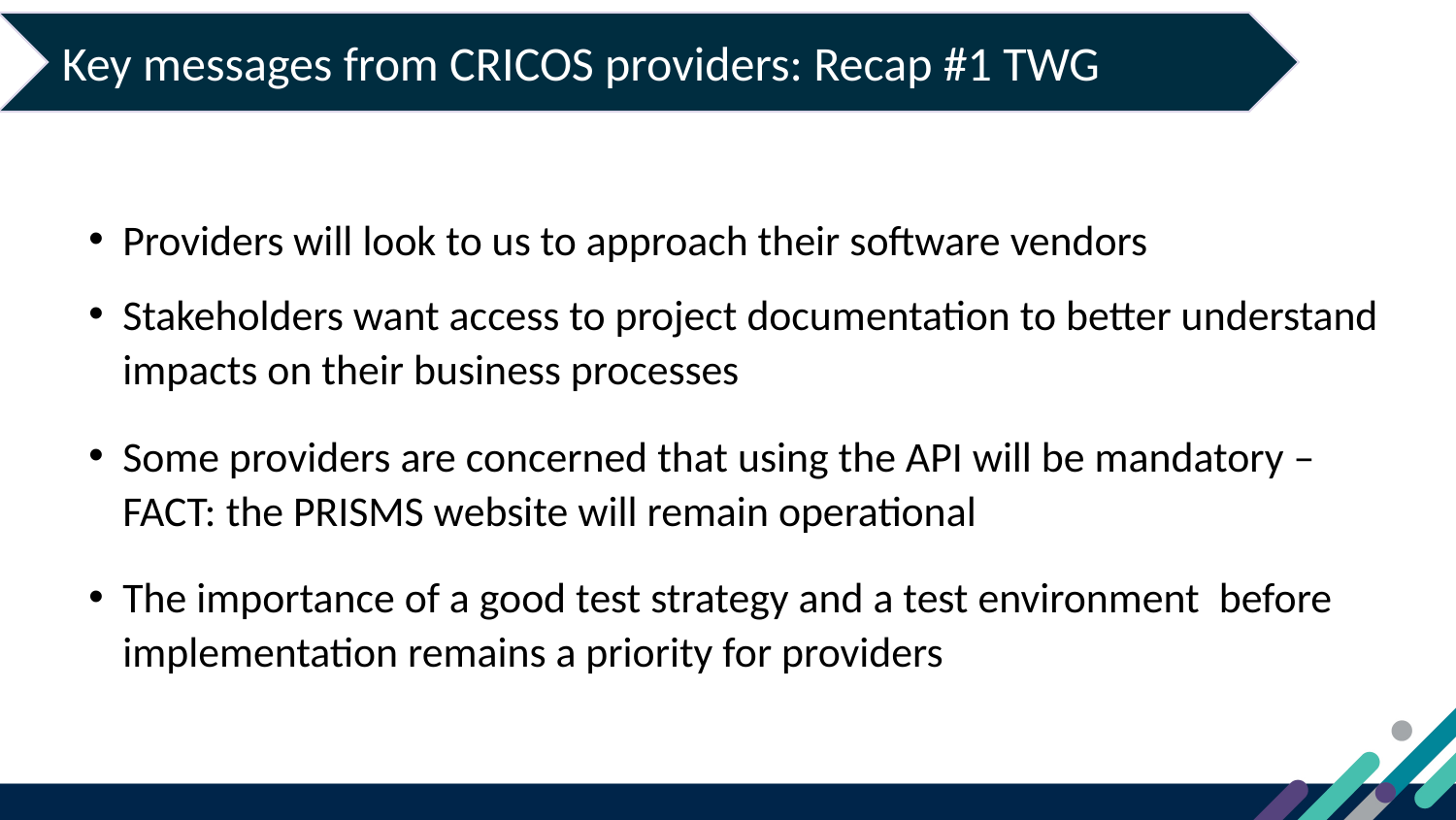

Key messages from CRICOS providers: Recap #1 TWG
Providers will look to us to approach their software vendors
Stakeholders want access to project documentation to better understand impacts on their business processes
Some providers are concerned that using the API will be mandatory – FACT: the PRISMS website will remain operational
The importance of a good test strategy and a test environment  before implementation remains a priority for providers